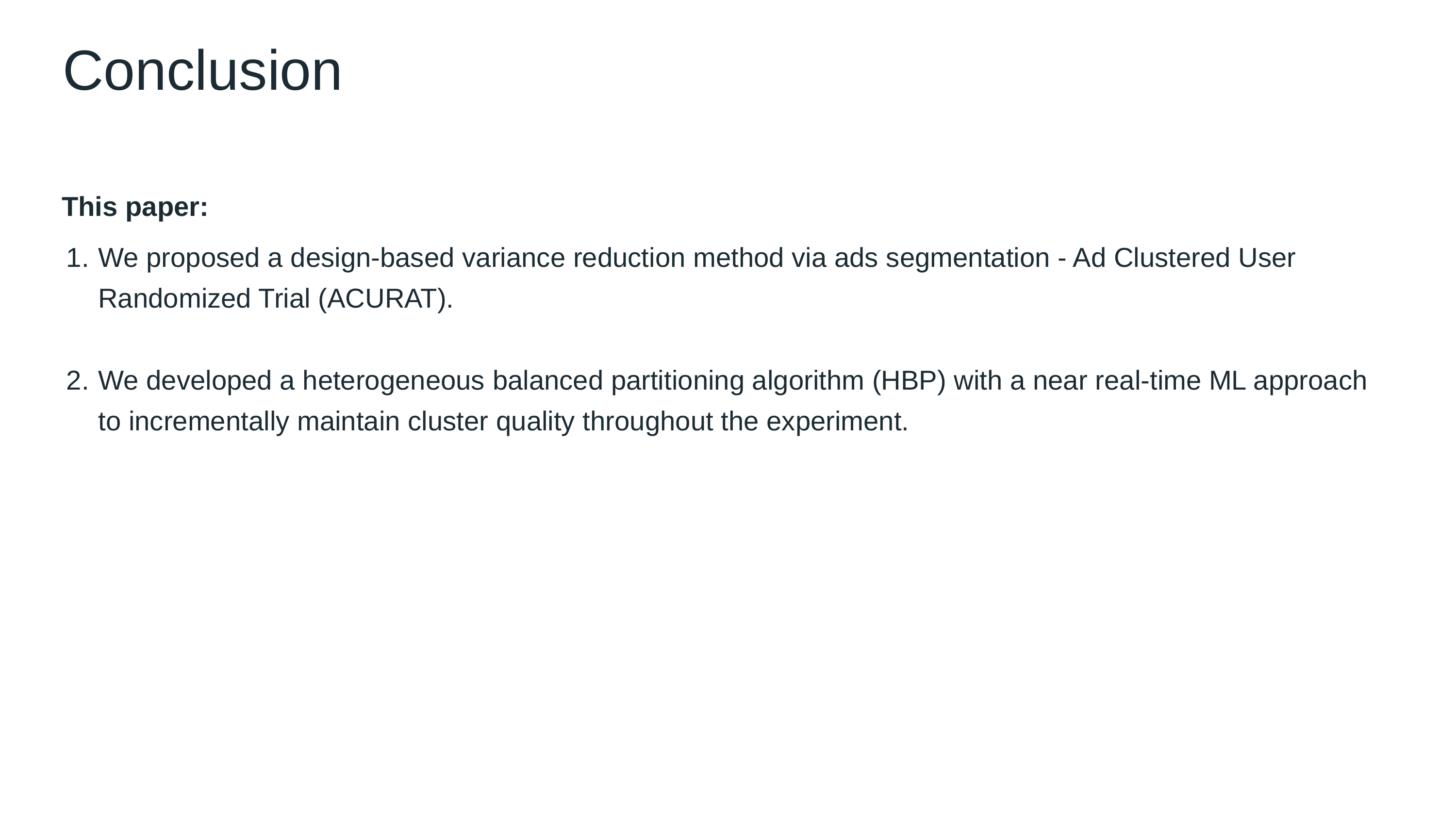

# Conclusion
This paper:
We proposed a design-based variance reduction method via ads segmentation - Ad Clustered User Randomized Trial (ACURAT).
We developed a heterogeneous balanced partitioning algorithm (HBP) with a near real-time ML approach to incrementally maintain cluster quality throughout the experiment.